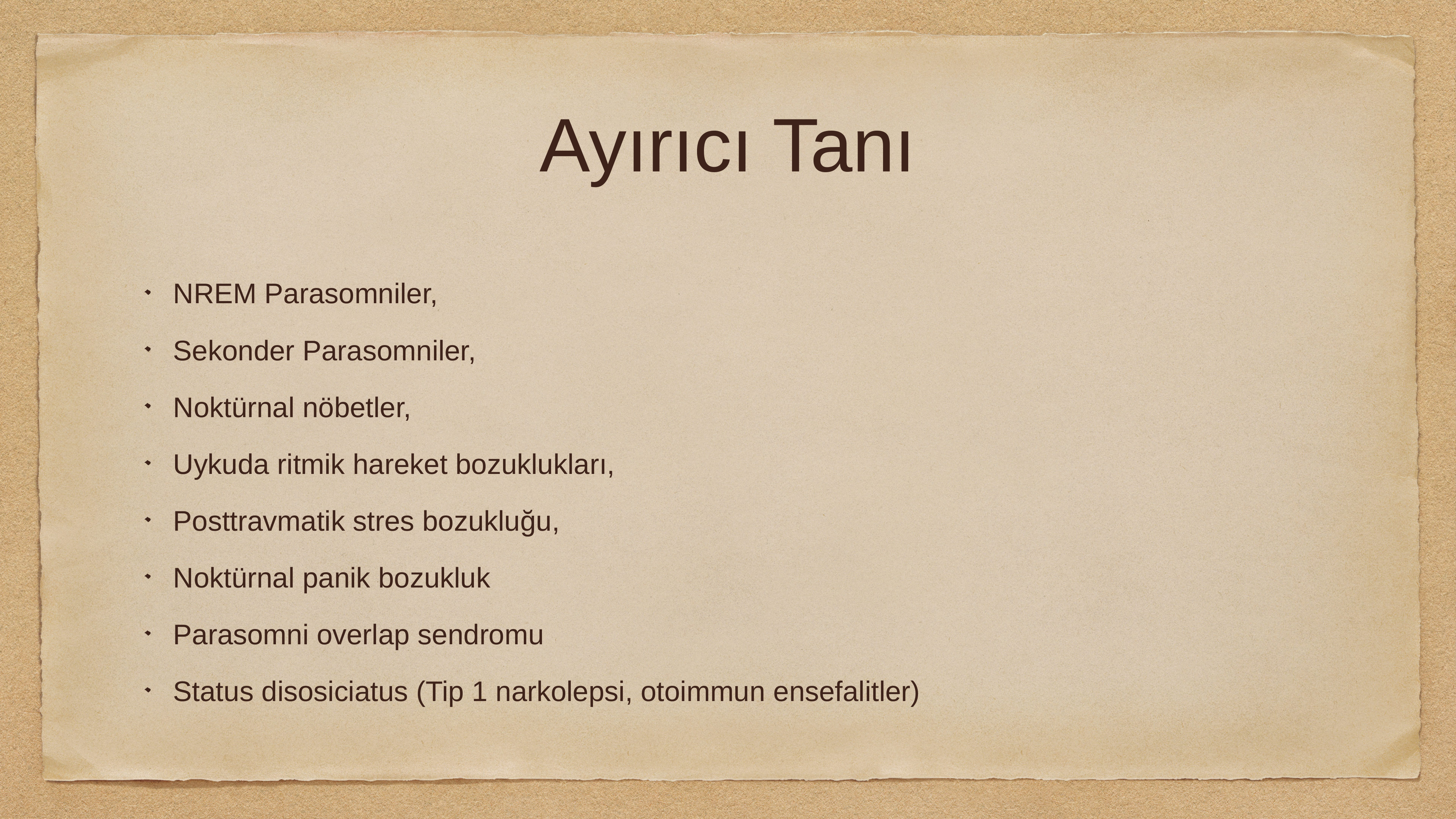

# Ayırıcı Tanı
NREM Parasomniler,
Sekonder Parasomniler,
Noktürnal nöbetler,
Uykuda ritmik hareket bozuklukları,
Posttravmatik stres bozukluğu,
Noktürnal panik bozukluk
Parasomni overlap sendromu
Status disosiciatus (Tip 1 narkolepsi, otoimmun ensefalitler)